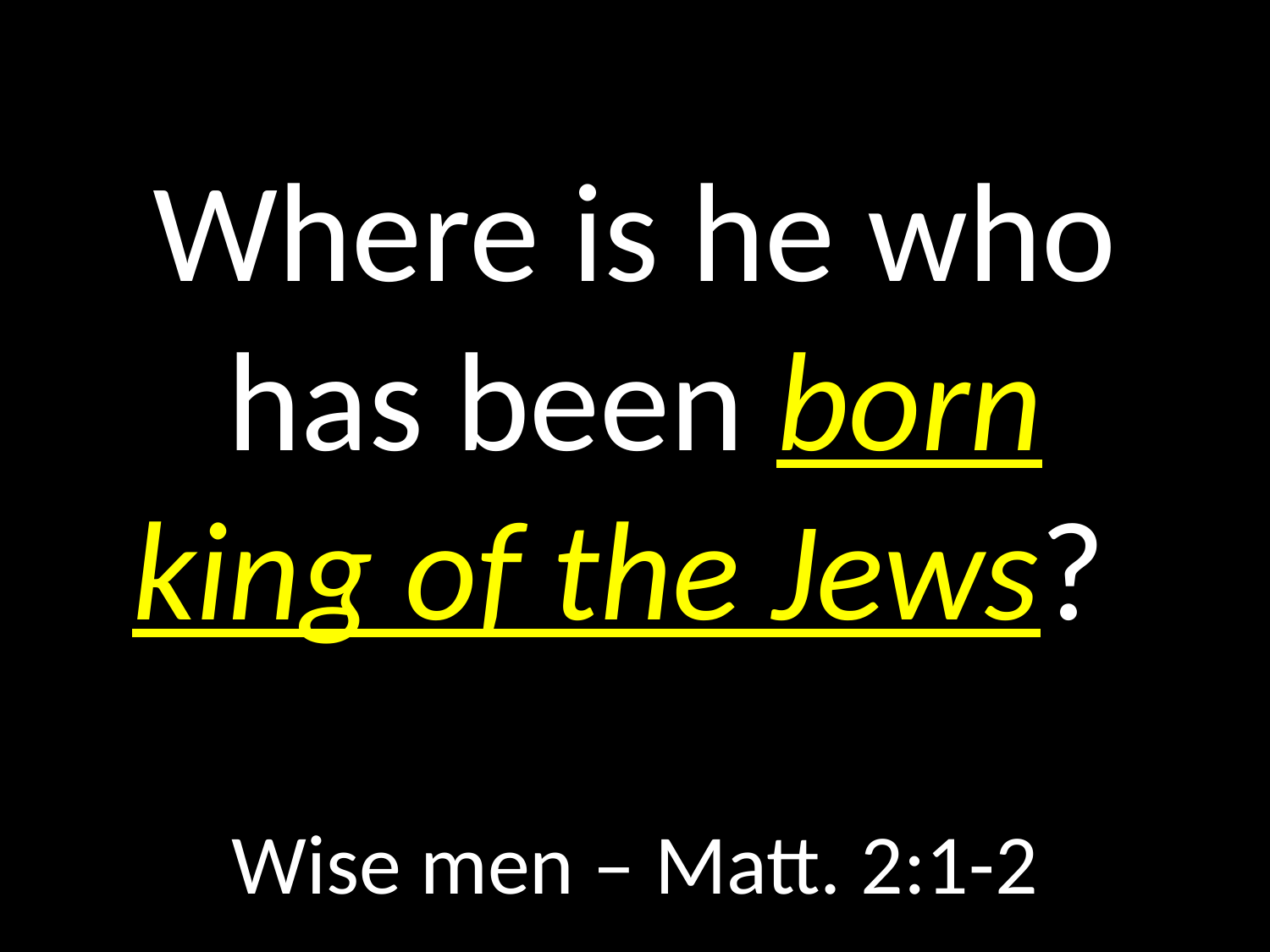

# Where is he who has been born king of the Jews?
GOD
GOD
Wise men – Matt. 2:1-2